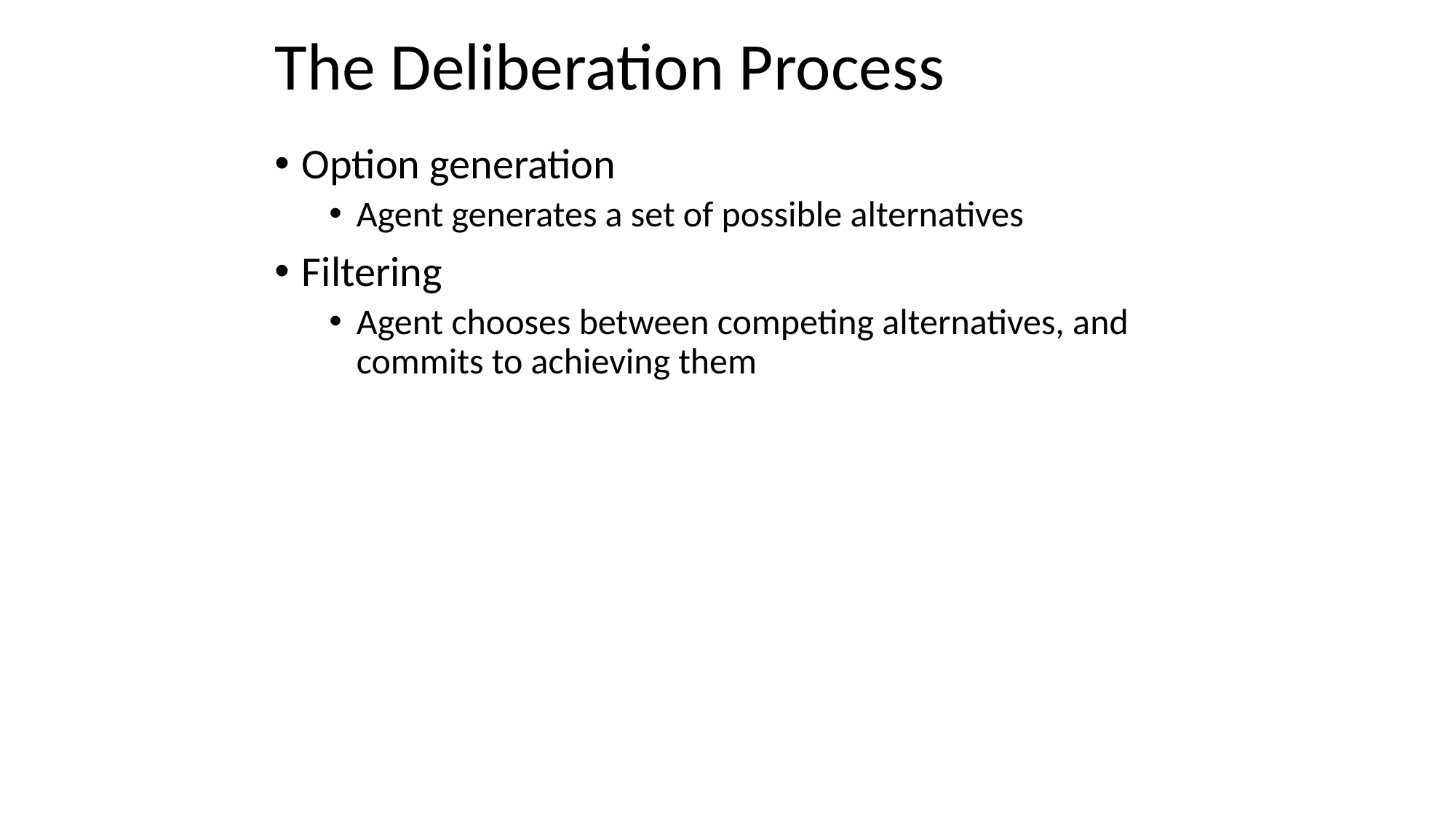

# The Deliberation Process
Option generation
Agent generates a set of possible alternatives
Filtering
Agent chooses between competing alternatives, and commits to achieving them